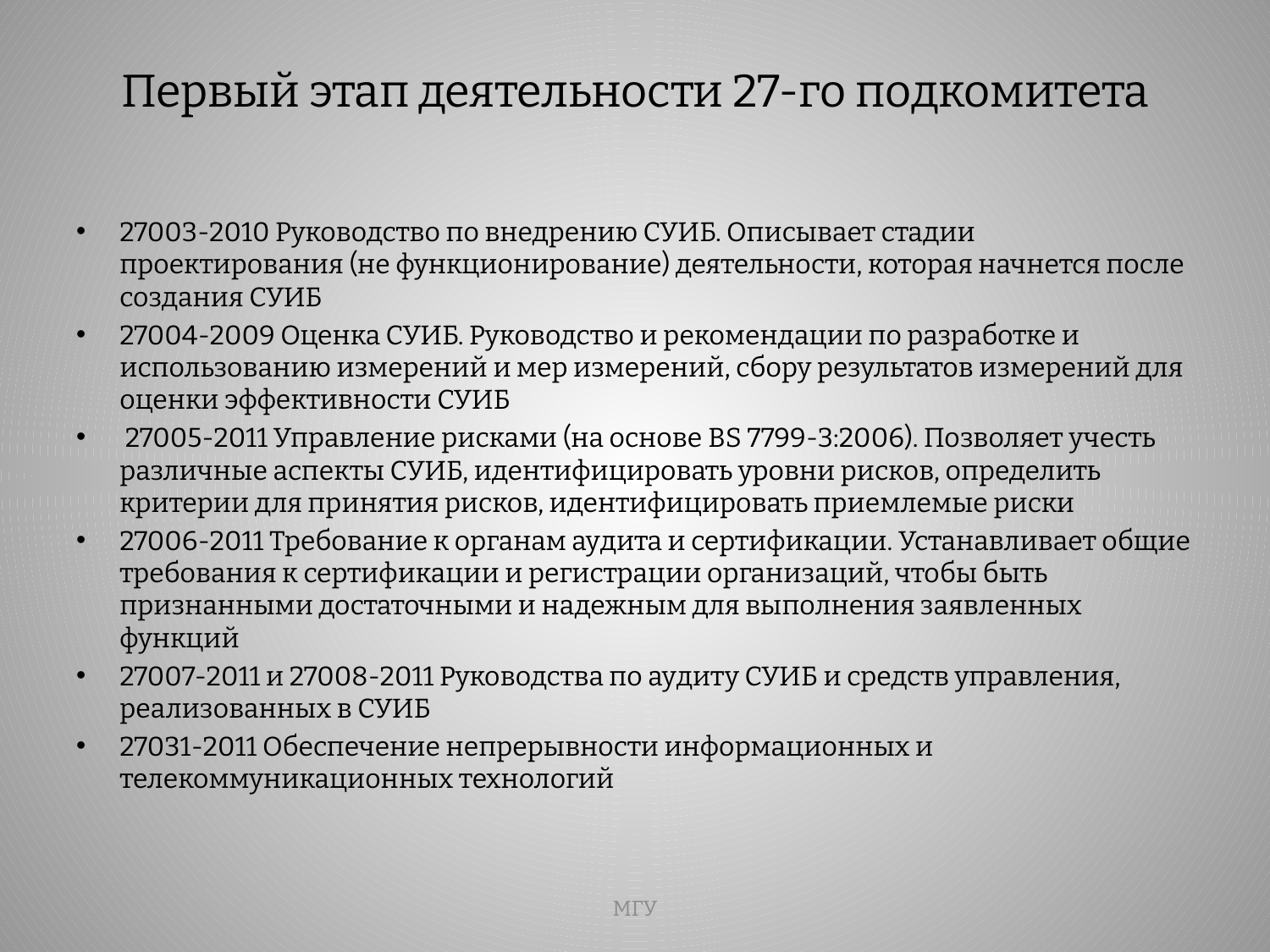

# Первый этап деятельности 27-го подкомитета
27003-2010 Руководство по внедрению СУИБ. Описывает стадии проектирования (не функционирование) деятельности, которая начнется после создания СУИБ
27004-2009 Оценка СУИБ. Руководство и рекомендации по разработке и использованию измерений и мер измерений, сбору результатов измерений для оценки эффективности СУИБ
 27005-2011 Управление рисками (на основе BS 7799-3:2006). Позволяет учесть различные аспекты СУИБ, идентифицировать уровни рисков, определить критерии для принятия рисков, идентифицировать приемлемые риски
27006-2011 Требование к органам аудита и сертификации. Устанавливает общие требования к сертификации и регистрации организаций, чтобы быть признанными достаточными и надежным для выполнения заявленных функций
27007-2011 и 27008-2011 Руководства по аудиту СУИБ и средств управления, реализованных в СУИБ
27031-2011 Обеспечение непрерывности информационных и телекоммуникационных технологий
МГУ